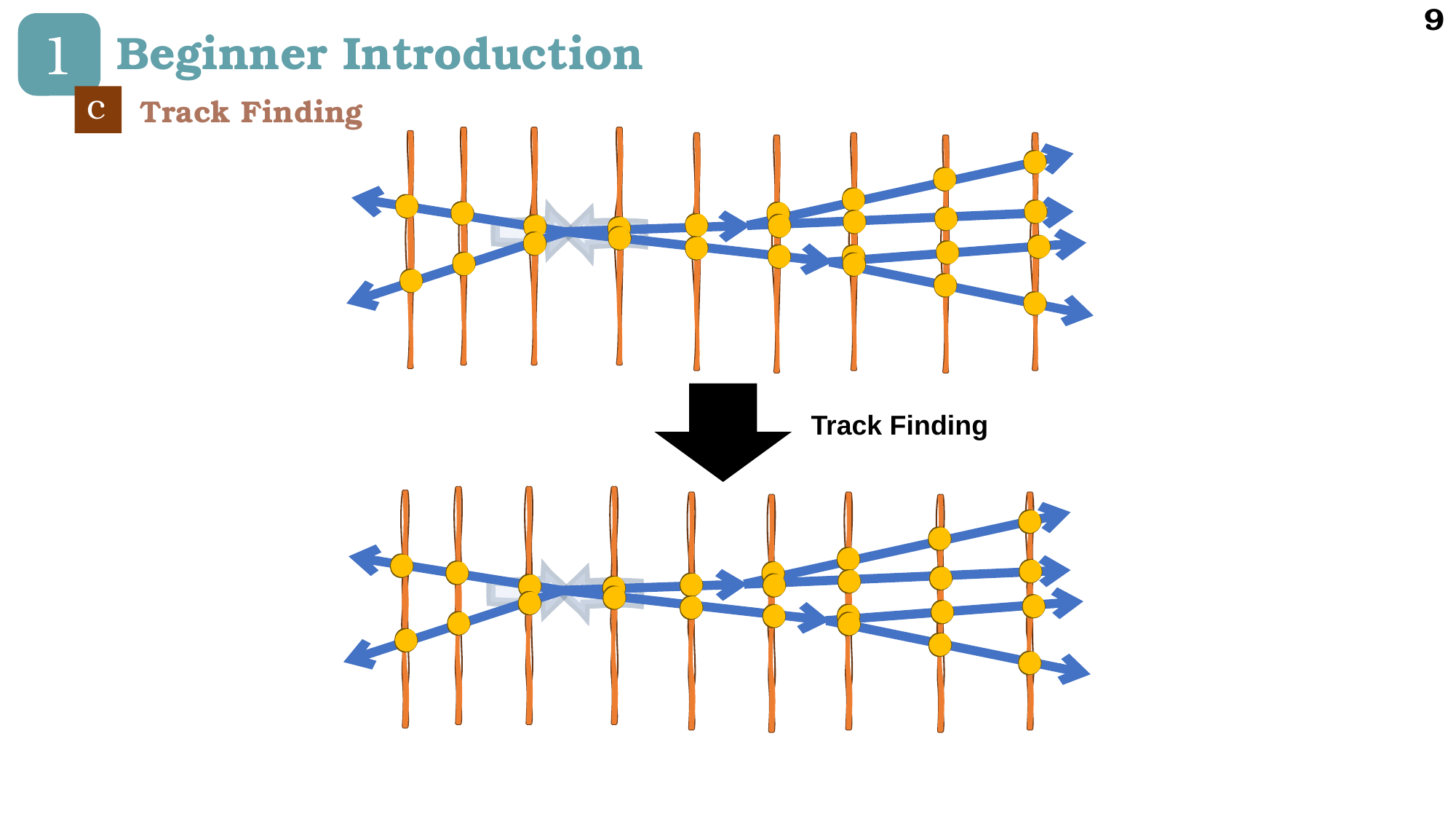

9
1
# Beginner Introduction
c
Track Finding

Track Finding